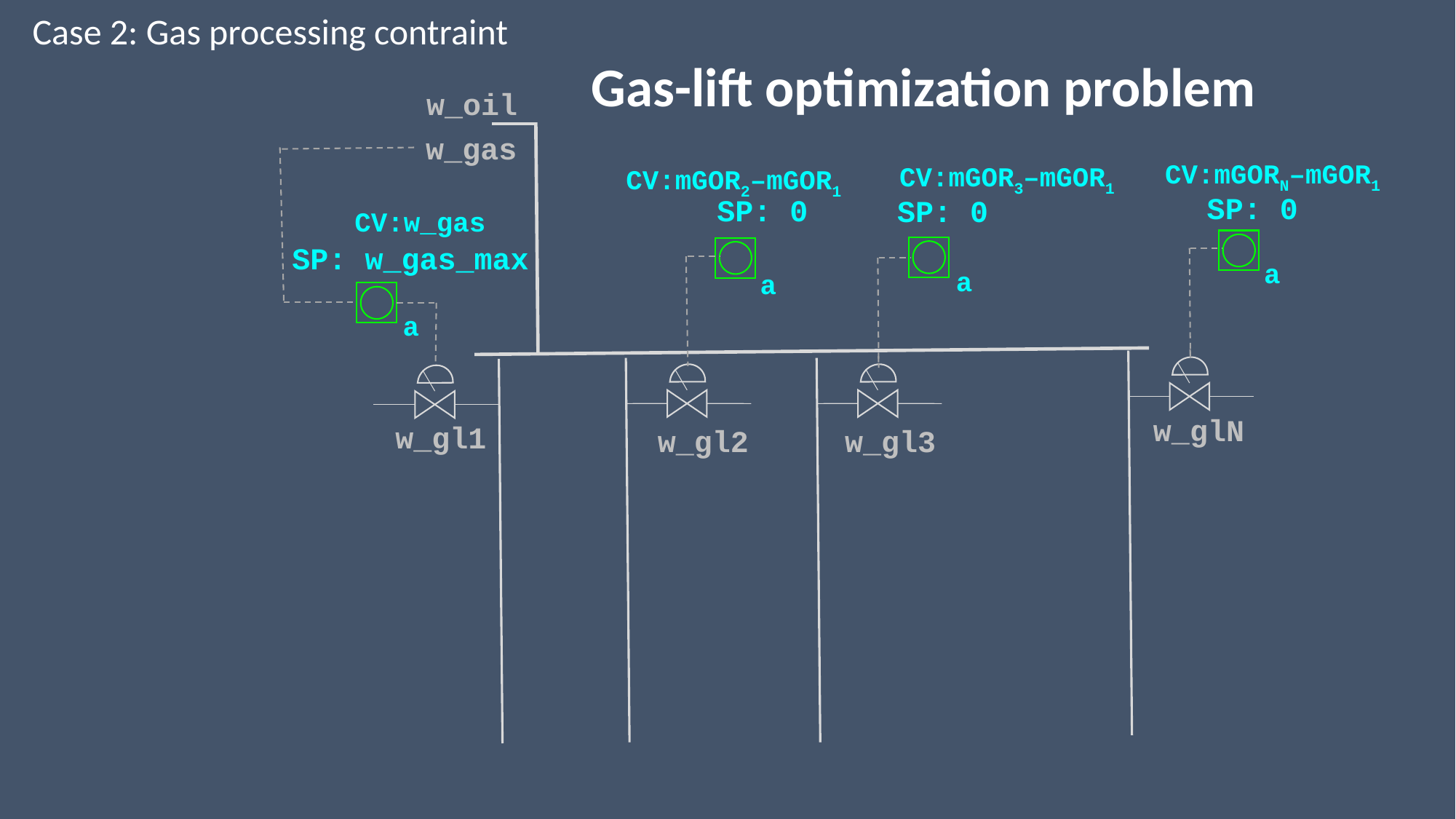

Case 2: Gas processing contraint
Gas-lift optimization problem
w_oil
w_gas
CV:mGORN–mGOR1
CV:mGOR3–mGOR1
CV:mGOR2–mGOR1
SP: 0
SP: 0
SP: 0
CV:w_gas

SP: w_gas_max

a
a
a

a

w_glN
w_gl1
w_gl3
w_gl2